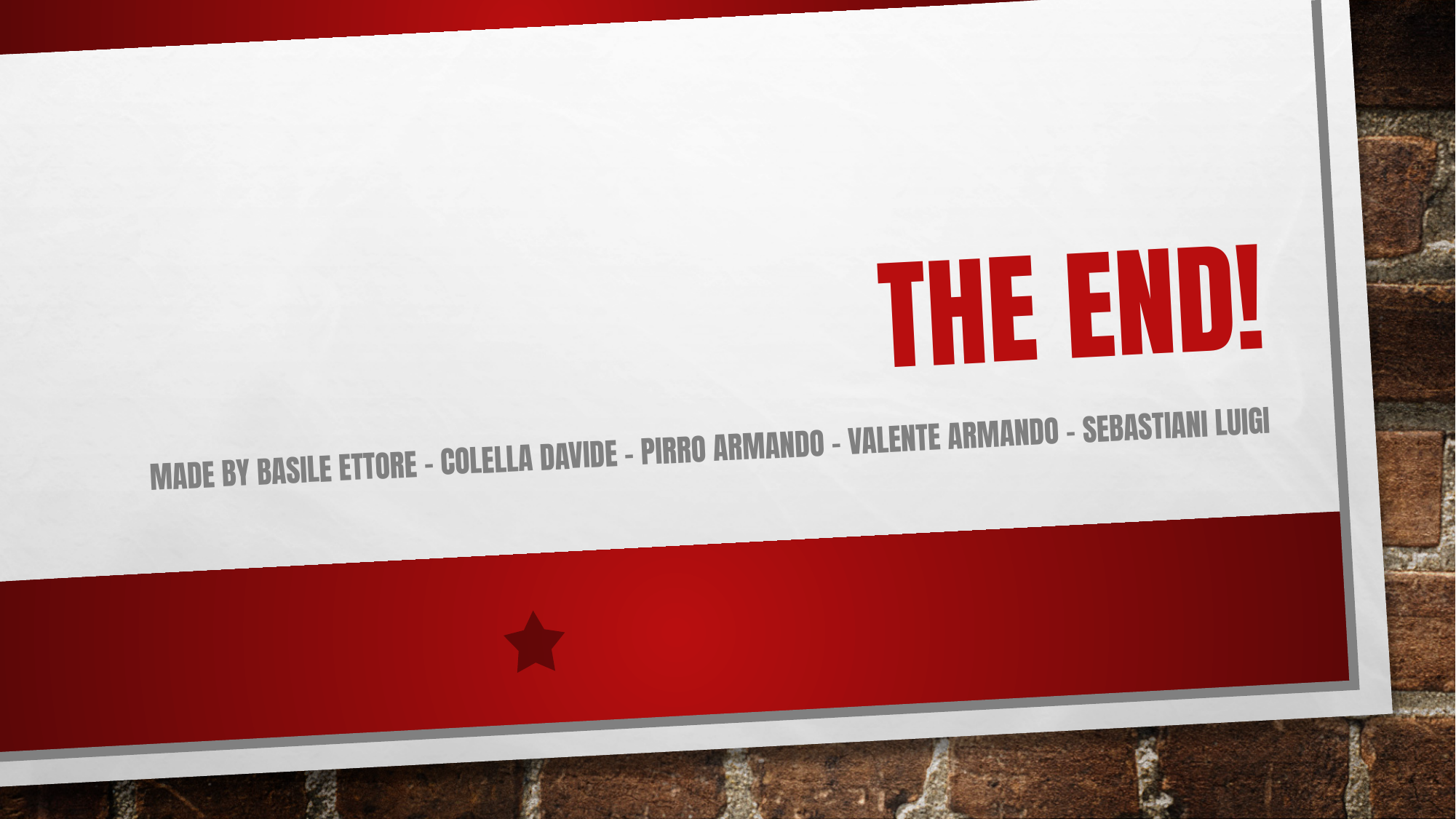

# The End!
Made by Basile Ettore – Colella Davide – Pirro Armando – Valente armando – Sebastiani luigi